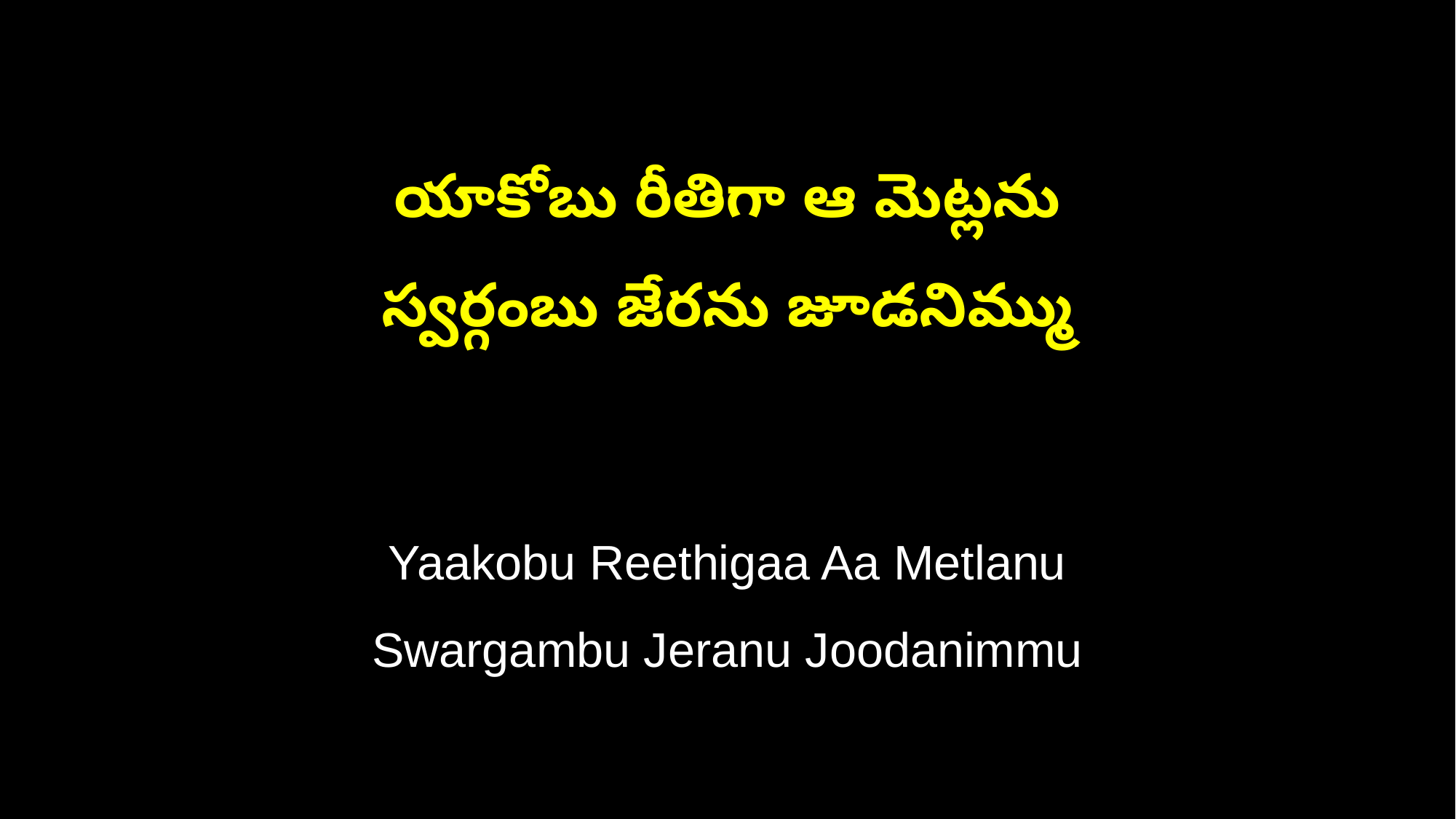

యాకోబు రీతిగా ఆ మెట్లను
స్వర్గంబు జేరను జూడనిమ్ము
Yaakobu Reethigaa Aa Metlanu
Swargambu Jeranu Joodanimmu